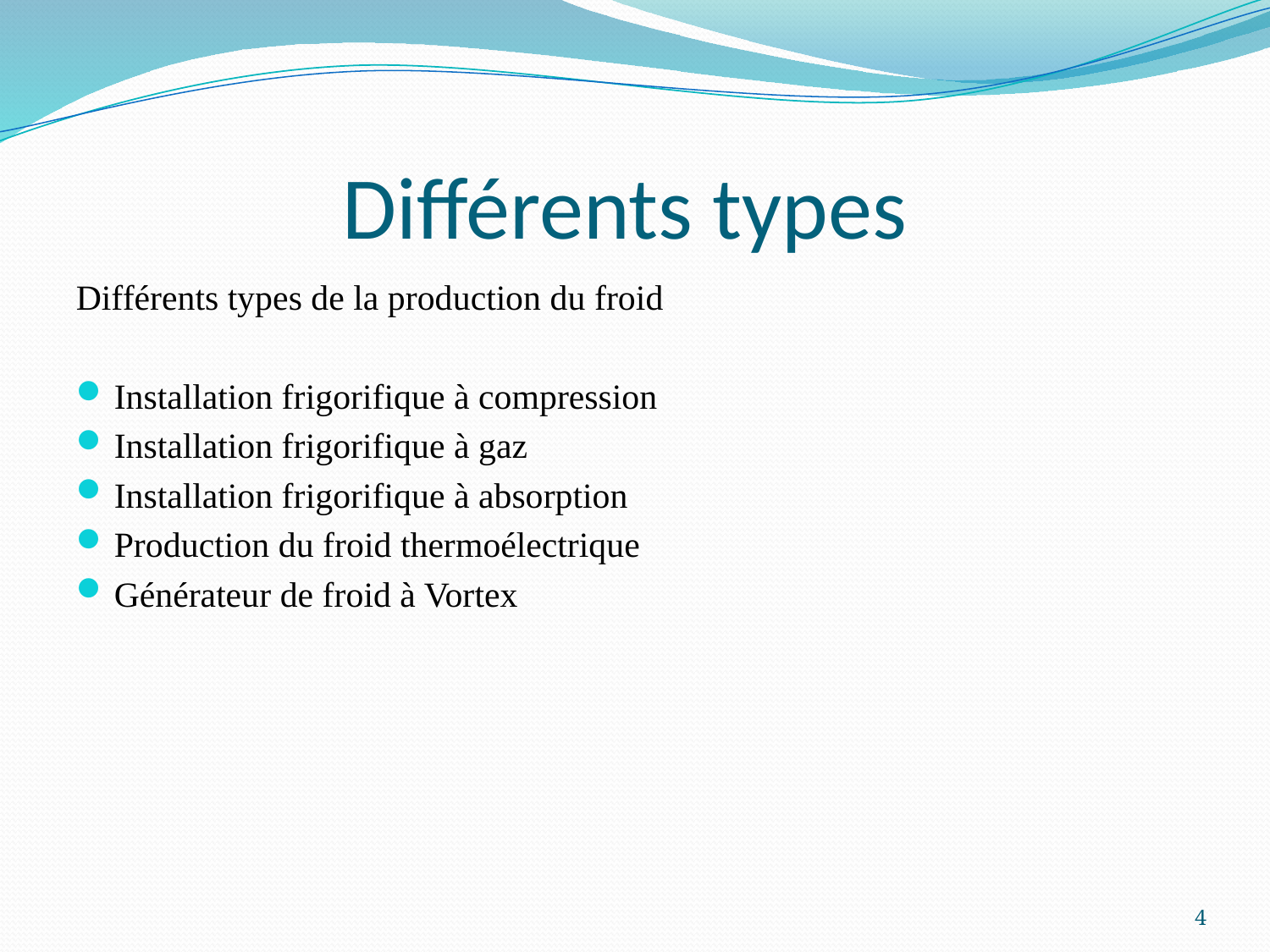

# Différents types
Différents types de la production du froid

Installation frigorifique à compression
Installation frigorifique à gaz
Installation frigorifique à absorption
Production du froid thermoélectrique
Générateur de froid à Vortex

4